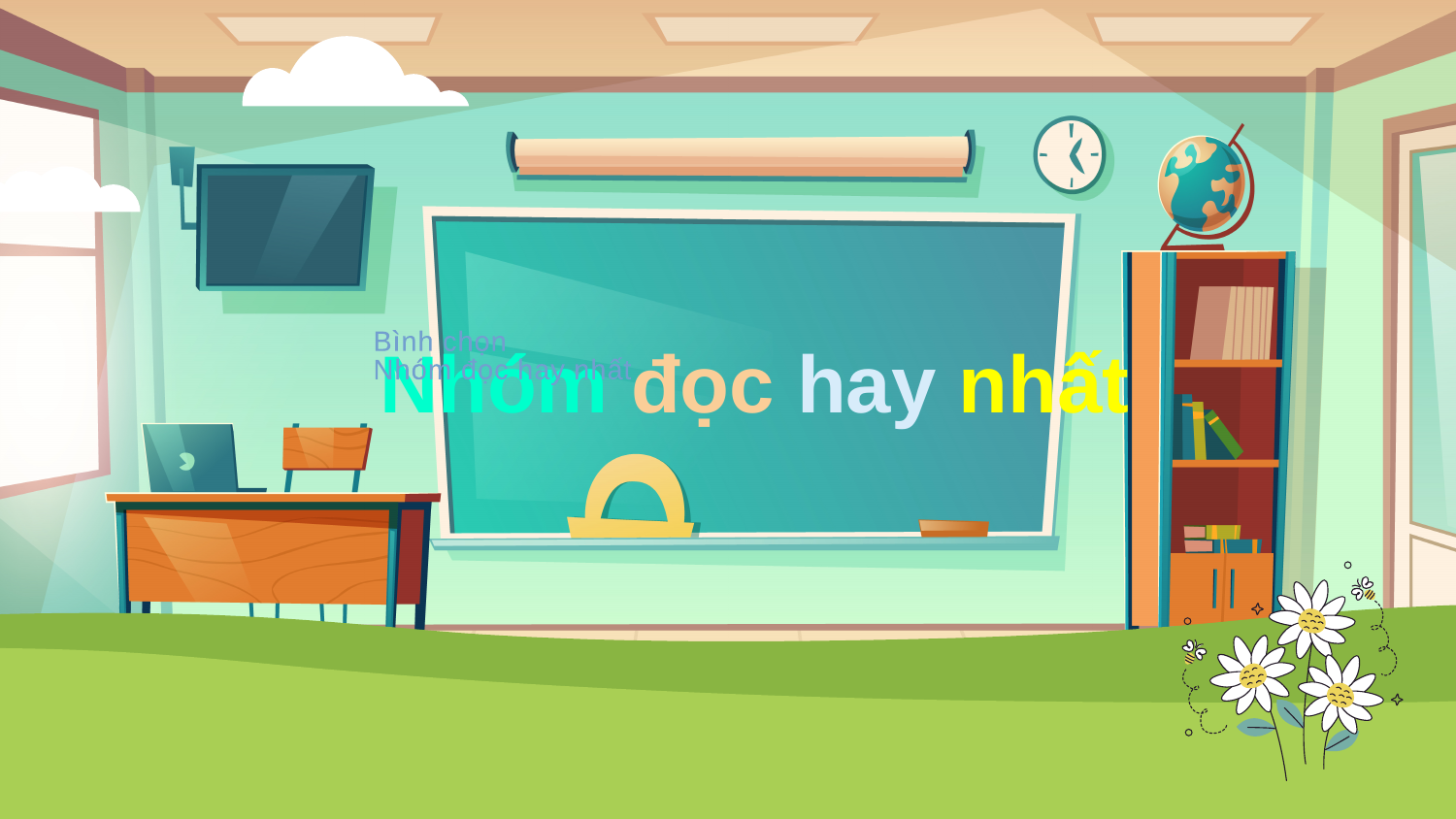

Bình chọn
Nhóm đọc hay nhất

Nhóm đọc hay nhất